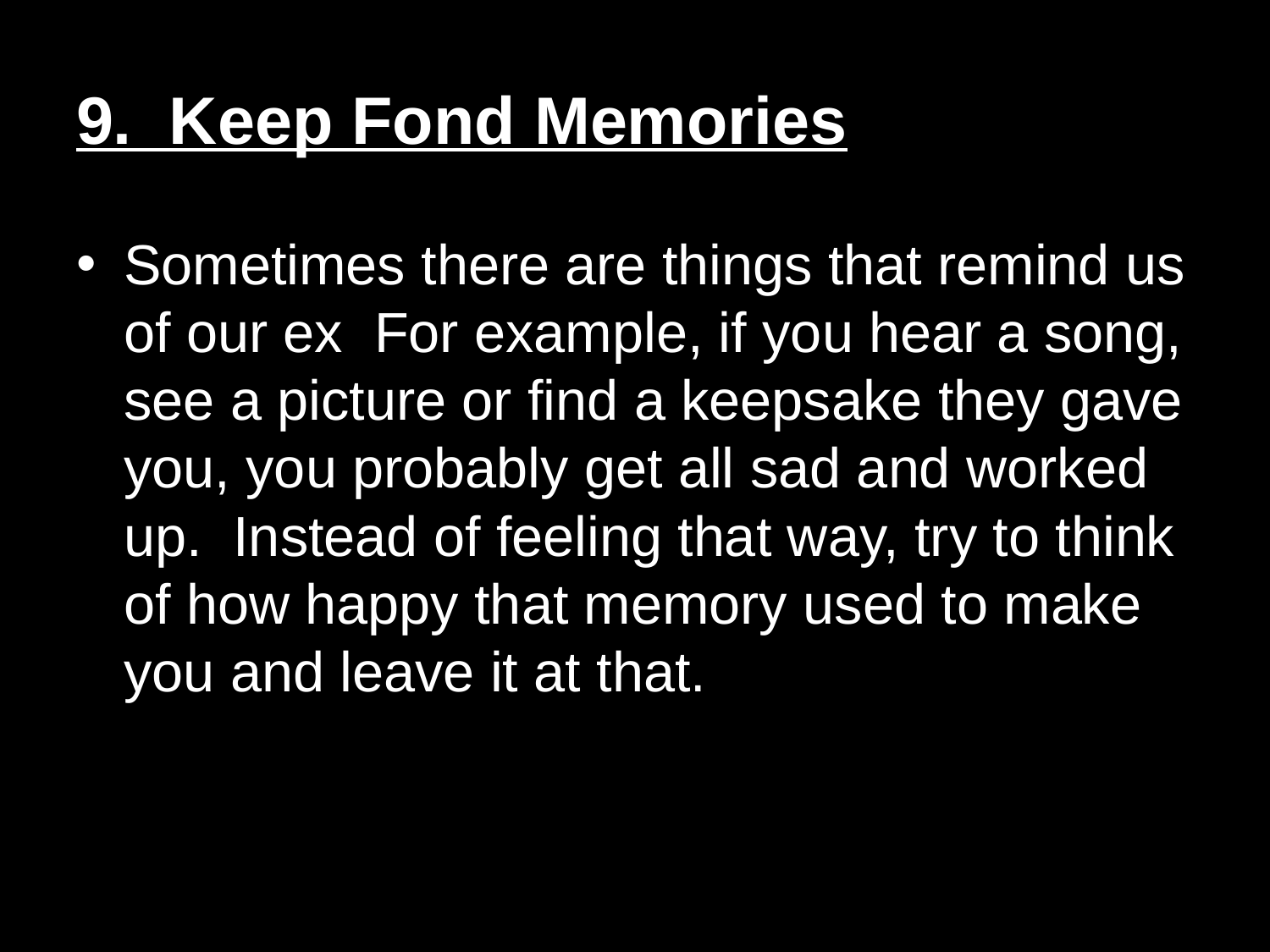

# 9.  Keep Fond Memories
Sometimes there are things that remind us of our ex  For example, if you hear a song, see a picture or find a keepsake they gave you, you probably get all sad and worked up.  Instead of feeling that way, try to think of how happy that memory used to make you and leave it at that.